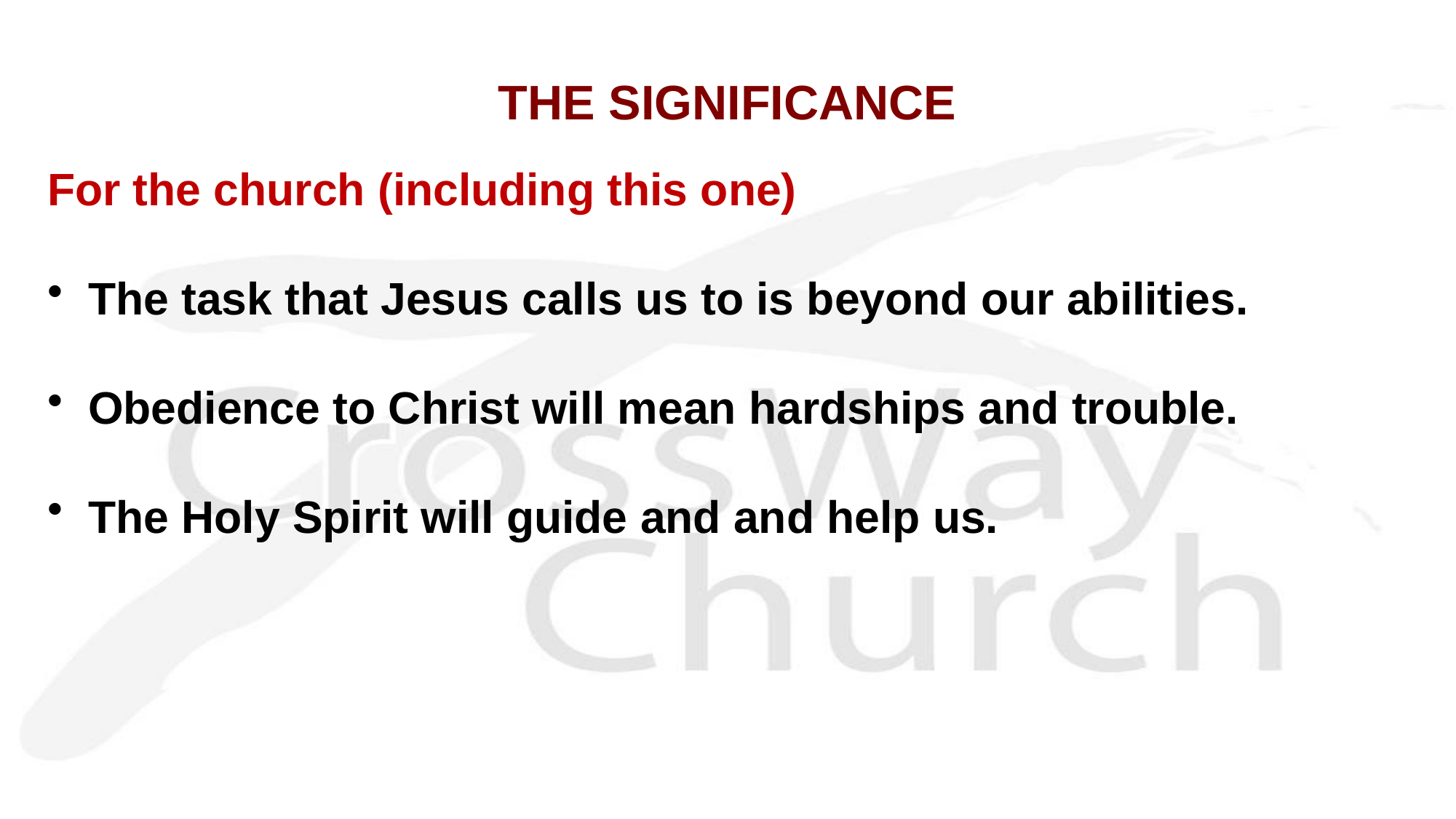

# THE SIGNIFICANCE
For the church (including this one)

The task that Jesus calls us to is beyond our abilities.

Obedience to Christ will mean hardships and trouble.

The Holy Spirit will guide and and help us.